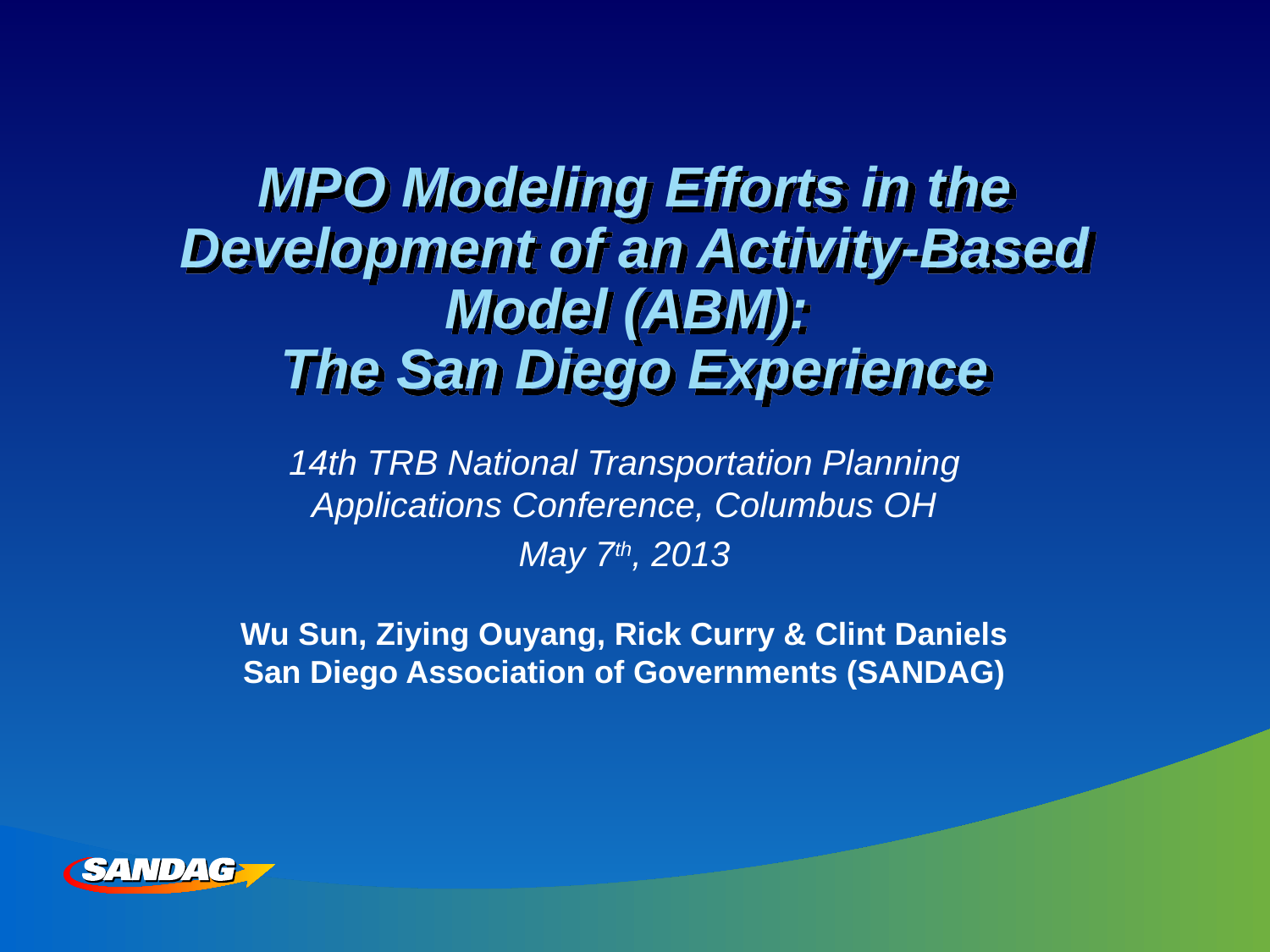

# MPO Modeling Efforts in the Development of an Activity-Based Model (ABM): The San Diego Experience
14th TRB National Transportation Planning Applications Conference, Columbus OH
May 7th, 2013

Wu Sun, Ziying Ouyang, Rick Curry & Clint Daniels
San Diego Association of Governments (SANDAG)